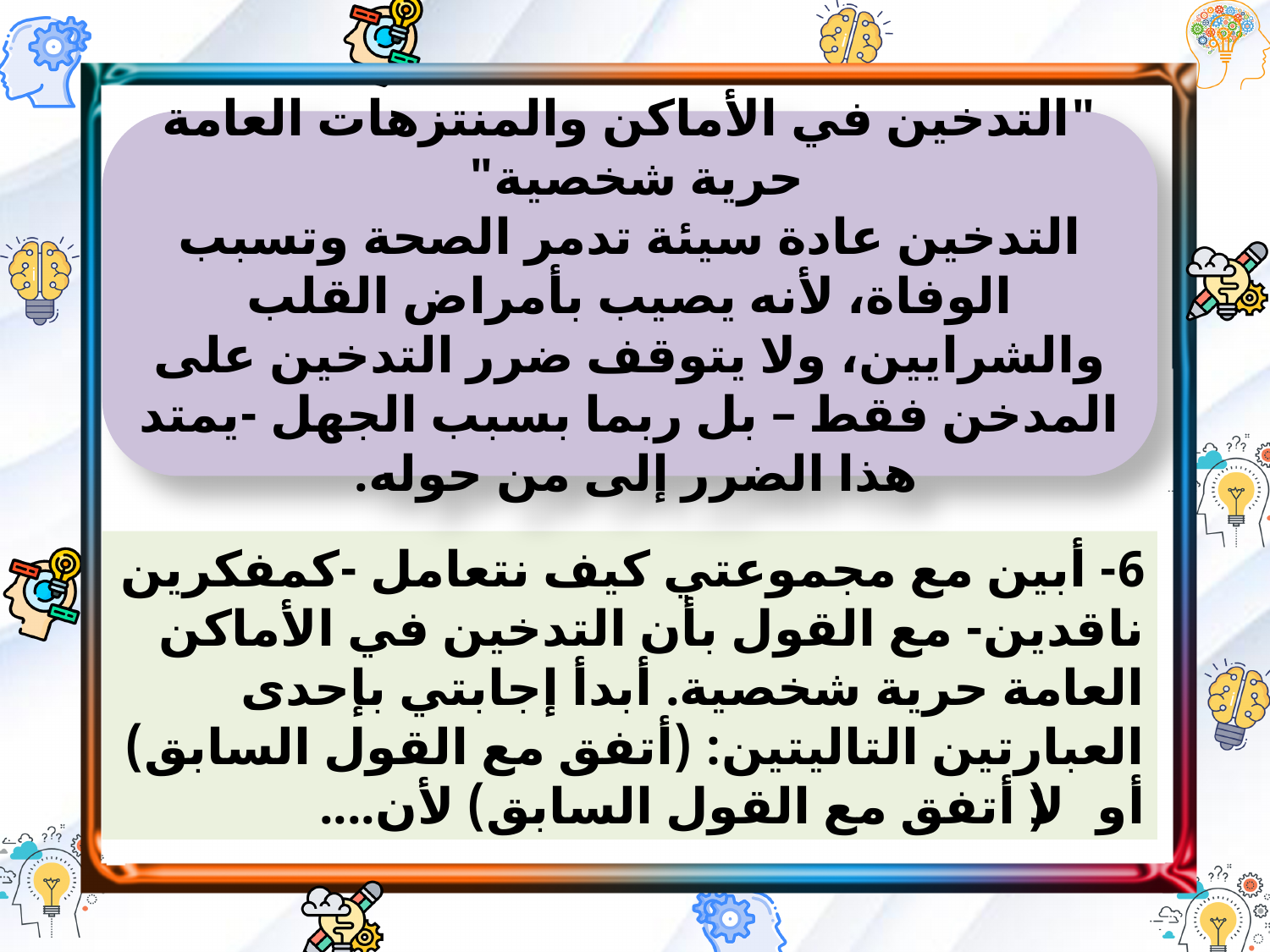

"التدخين في الأماكن والمنتزهات العامة حرية شخصية"
التدخين عادة سيئة تدمر الصحة وتسبب الوفاة، لأنه يصيب بأمراض القلب والشرايين، ولا يتوقف ضرر التدخين على المدخن فقط – بل ربما بسبب الجهل -يمتد هذا الضرر إلى من حوله.
6- أبين مع مجموعتي كيف نتعامل -كمفكرين ناقدين- مع القول بأن التدخين في الأماكن العامة حرية شخصية. أبدأ إجابتي بإحدى العبارتين التاليتين: (أتفق مع القول السابق) أو (لا أتفق مع القول السابق) لأن....